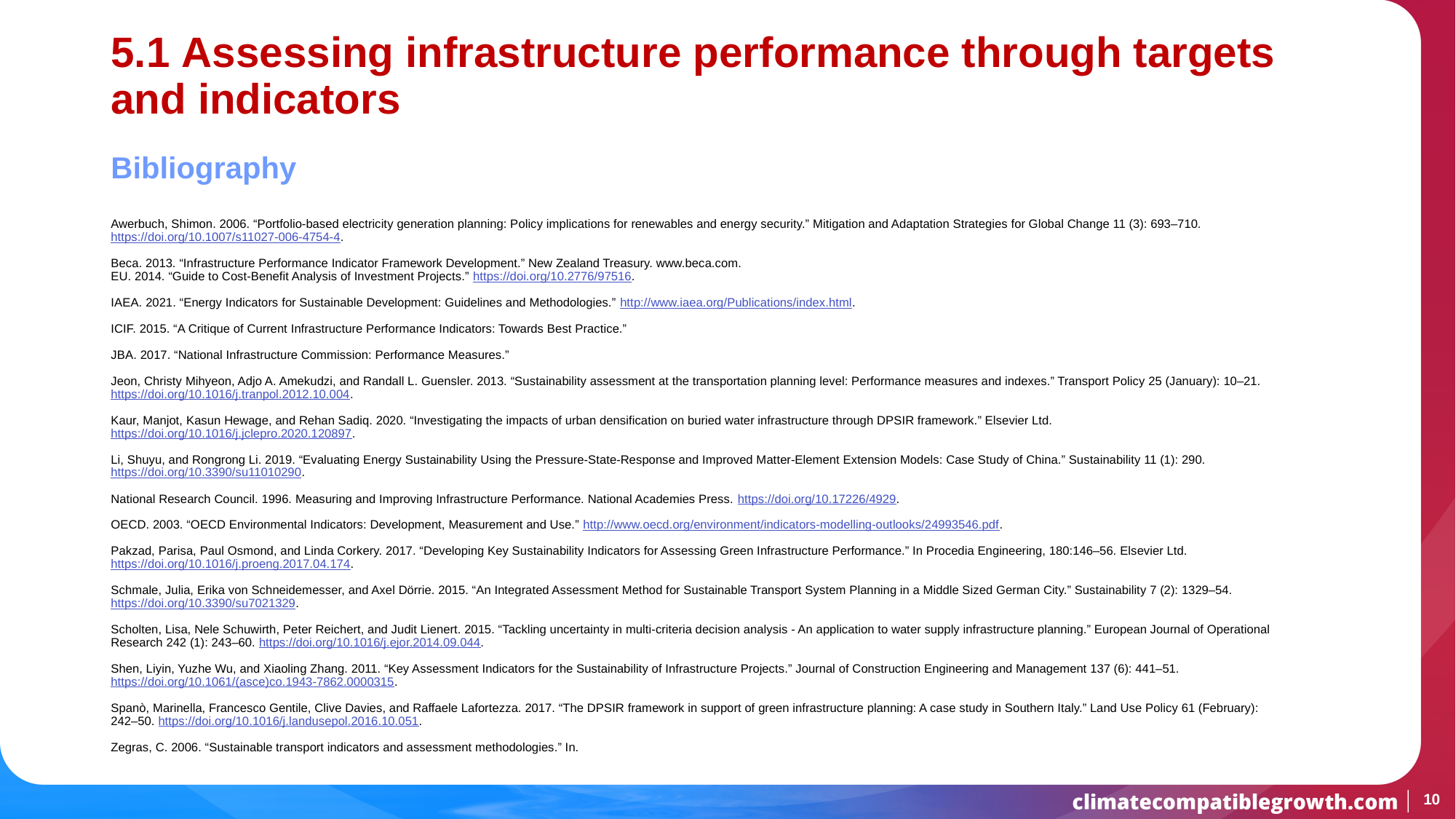

# 5.1 Assessing infrastructure performance through targets and indicators
Bibliography

Awerbuch, Shimon. 2006. “Portfolio-based electricity generation planning: Policy implications for renewables and energy security.” Mitigation and Adaptation Strategies for Global Change 11 (3): 693–710. https://doi.org/10.1007/s11027-006-4754-4.

Beca. 2013. “Infrastructure Performance Indicator Framework Development.” New Zealand Treasury. www.beca.com.
EU. 2014. “Guide to Cost-Benefit Analysis of Investment Projects.” https://doi.org/10.2776/97516.

IAEA. 2021. “Energy Indicators for Sustainable Development: Guidelines and Methodologies.” http://www.iaea.org/Publications/index.html.

ICIF. 2015. “A Critique of Current Infrastructure Performance Indicators: Towards Best Practice.”

JBA. 2017. “National Infrastructure Commission: Performance Measures.”

Jeon, Christy Mihyeon, Adjo A. Amekudzi, and Randall L. Guensler. 2013. “Sustainability assessment at the transportation planning level: Performance measures and indexes.” Transport Policy 25 (January): 10–21. https://doi.org/10.1016/j.tranpol.2012.10.004.

Kaur, Manjot, Kasun Hewage, and Rehan Sadiq. 2020. “Investigating the impacts of urban densification on buried water infrastructure through DPSIR framework.” Elsevier Ltd. https://doi.org/10.1016/j.jclepro.2020.120897.

Li, Shuyu, and Rongrong Li. 2019. “Evaluating Energy Sustainability Using the Pressure-State-Response and Improved Matter-Element Extension Models: Case Study of China.” Sustainability 11 (1): 290. https://doi.org/10.3390/su11010290.

National Research Council. 1996. Measuring and Improving Infrastructure Performance. National Academies Press. https://doi.org/10.17226/4929.

OECD. 2003. “OECD Environmental Indicators: Development, Measurement and Use.” http://www.oecd.org/environment/indicators-modelling-outlooks/24993546.pdf.

Pakzad, Parisa, Paul Osmond, and Linda Corkery. 2017. “Developing Key Sustainability Indicators for Assessing Green Infrastructure Performance.” In Procedia Engineering, 180:146–56. Elsevier Ltd. https://doi.org/10.1016/j.proeng.2017.04.174.

Schmale, Julia, Erika von Schneidemesser, and Axel Dörrie. 2015. “An Integrated Assessment Method for Sustainable Transport System Planning in a Middle Sized German City.” Sustainability 7 (2): 1329–54. https://doi.org/10.3390/su7021329.

Scholten, Lisa, Nele Schuwirth, Peter Reichert, and Judit Lienert. 2015. “Tackling uncertainty in multi-criteria decision analysis - An application to water supply infrastructure planning.” European Journal of Operational Research 242 (1): 243–60. https://doi.org/10.1016/j.ejor.2014.09.044.

Shen, Liyin, Yuzhe Wu, and Xiaoling Zhang. 2011. “Key Assessment Indicators for the Sustainability of Infrastructure Projects.” Journal of Construction Engineering and Management 137 (6): 441–51. https://doi.org/10.1061/(asce)co.1943-7862.0000315.

Spanò, Marinella, Francesco Gentile, Clive Davies, and Raffaele Lafortezza. 2017. “The DPSIR framework in support of green infrastructure planning: A case study in Southern Italy.” Land Use Policy 61 (February): 242–50. https://doi.org/10.1016/j.landusepol.2016.10.051.

Zegras, C. 2006. “Sustainable transport indicators and assessment methodologies.” In.
10